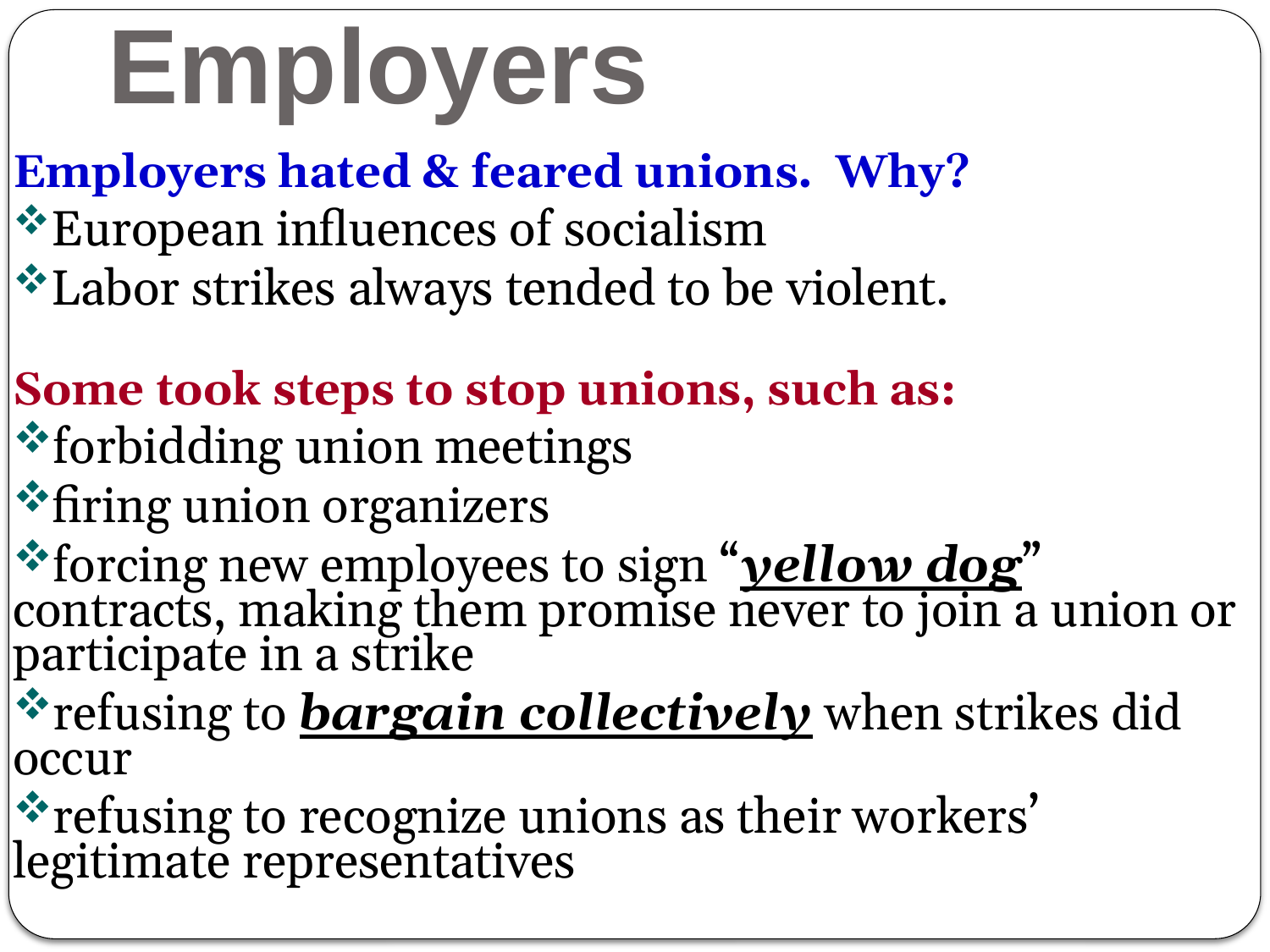

# Reaction of Employers
Employers hated & feared unions.  Why?
European influences of socialism
Labor strikes always tended to be violent.
Some took steps to stop unions, such as:
forbidding union meetings
firing union organizers
forcing new employees to sign “yellow dog” contracts, making them promise never to join a union or participate in a strike
refusing to bargain collectively when strikes did occur
refusing to recognize unions as their workers’ legitimate representatives